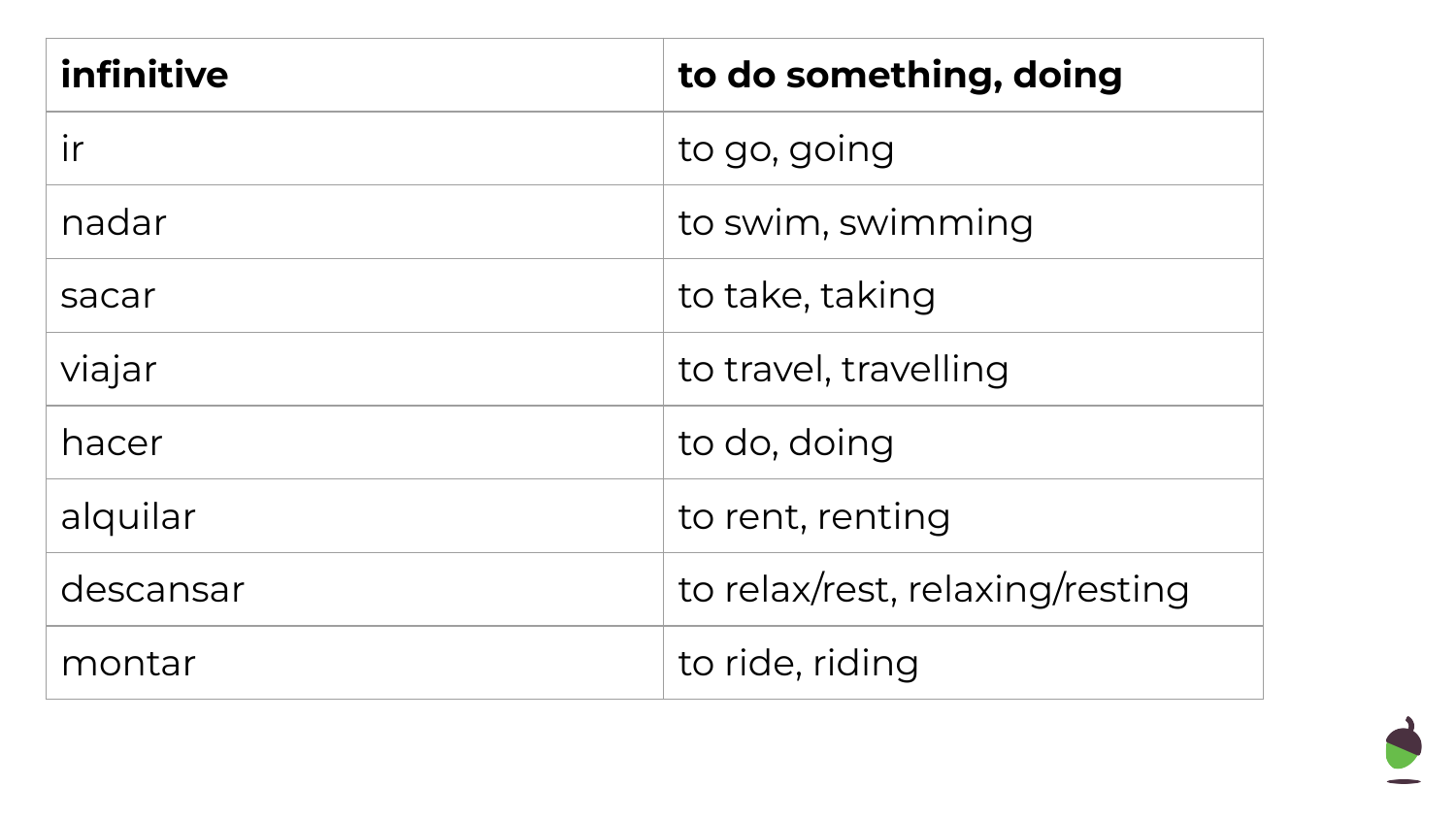

| infinitive | to do something, doing |
| --- | --- |
| ir | to go, going |
| nadar | to swim, swimming |
| sacar | to take, taking |
| viajar | to travel, travelling |
| hacer | to do, doing |
| alquilar | to rent, renting |
| descansar | to relax/rest, relaxing/resting |
| montar | to ride, riding |